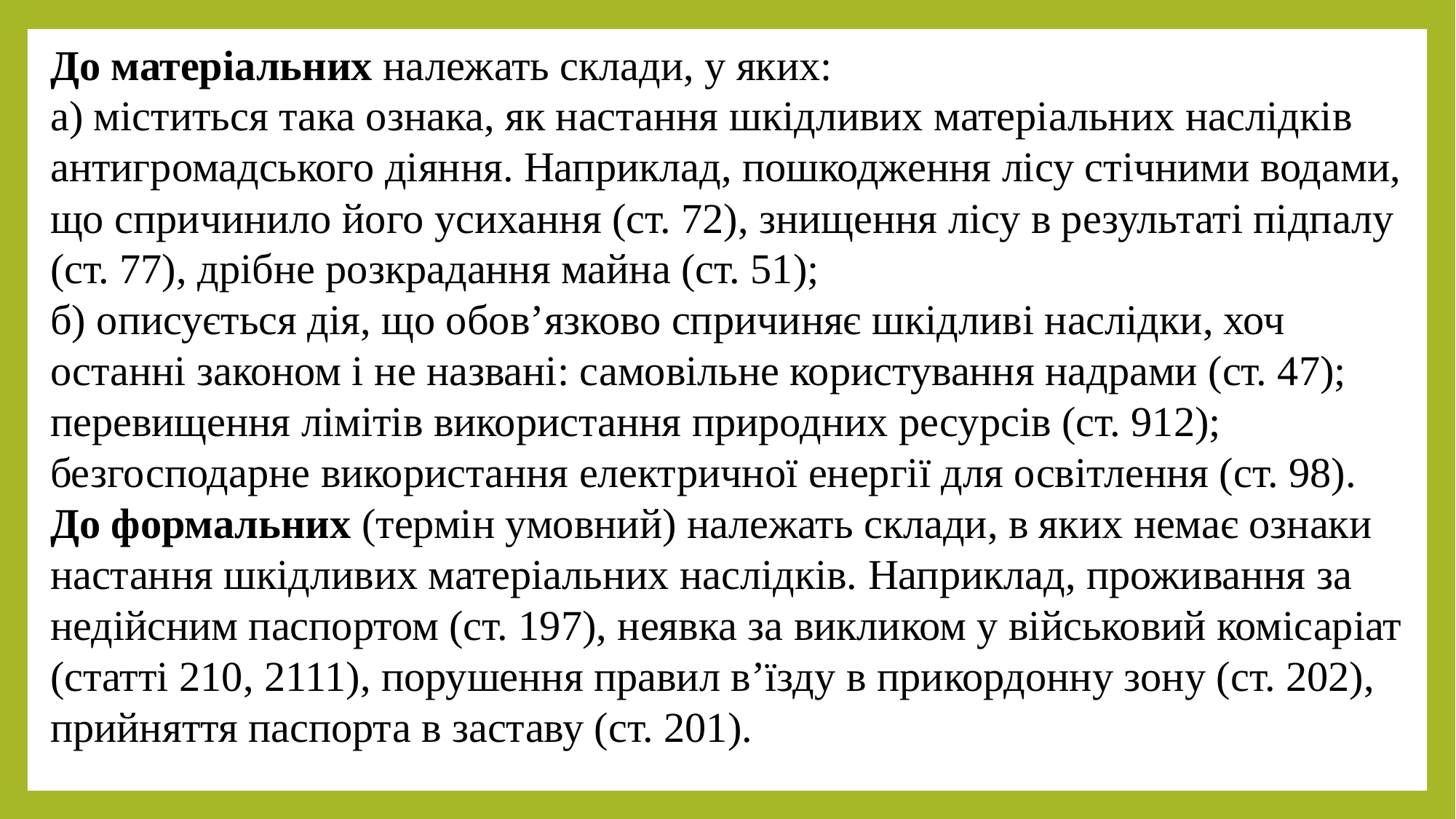

До матеріальних належать склади, у яких:
а) міститься така ознака, як настання шкідливих матеріальних наслідків антигромадського діяння. Наприклад, пошкодження лісу стічними водами, що спричинило його усихання (ст. 72), знищення лісу в результаті підпалу (ст. 77), дрібне розкрадання майна (ст. 51);
б) описується дія, що обов’язково спричиняє шкідливі наслідки, хоч останні законом і не названі: самовільне користування надрами (ст. 47); перевищення лімітів використання природних ресурсів (ст. 912); безгосподарне використання електричної енергії для освітлення (ст. 98). До формальних (термін умовний) належать склади, в яких немає ознаки настання шкідливих матеріальних наслідків. Наприклад, проживання за недійсним паспортом (ст. 197), неявка за викликом у військовий комісаріат (статті 210, 2111), порушення правил в’їзду в прикордонну зону (ст. 202), прийняття паспорта в заставу (ст. 201).